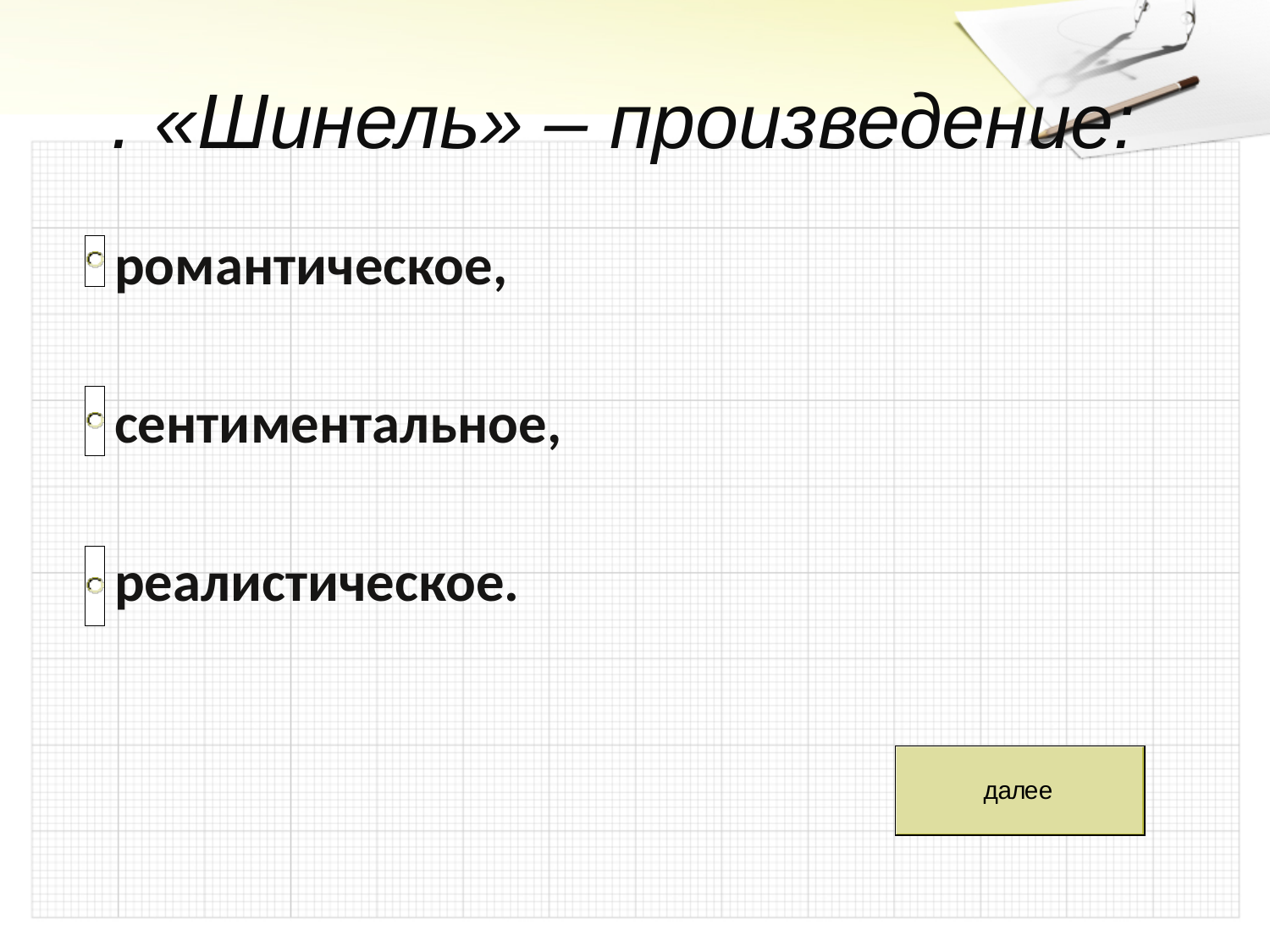

# . «Шинель» – произведение:
   романтическое,

   сентиментальное,

   реалистическое.